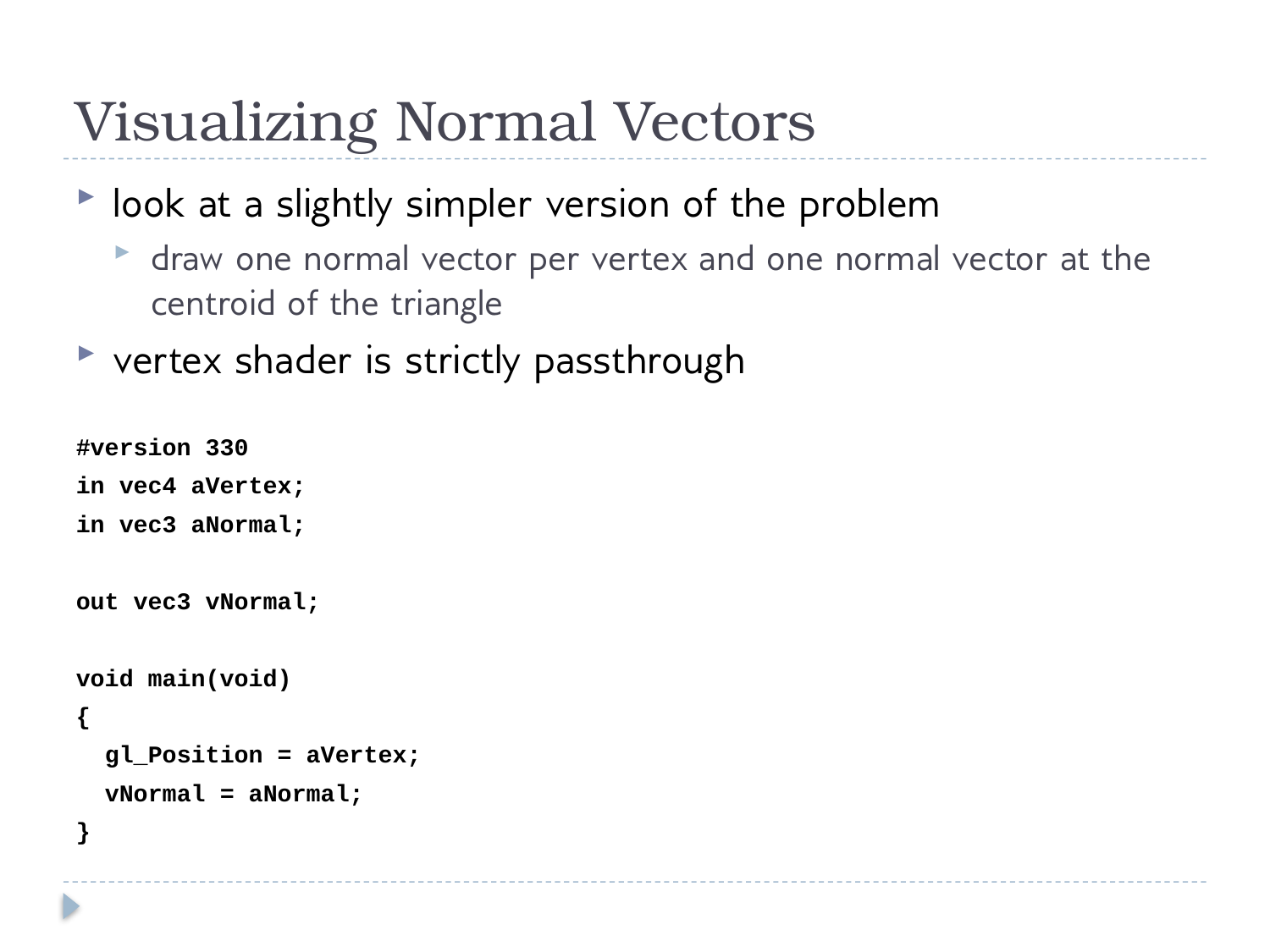

# Visualizing Normal Vectors
look at a slightly simpler version of the problem
draw one normal vector per vertex and one normal vector at the centroid of the triangle
vertex shader is strictly passthrough

#version 330
in vec4 aVertex;
in vec3 aNormal;

out vec3 vNormal;

void main(void)
{
  gl_Position = aVertex;
  vNormal = aNormal;
}